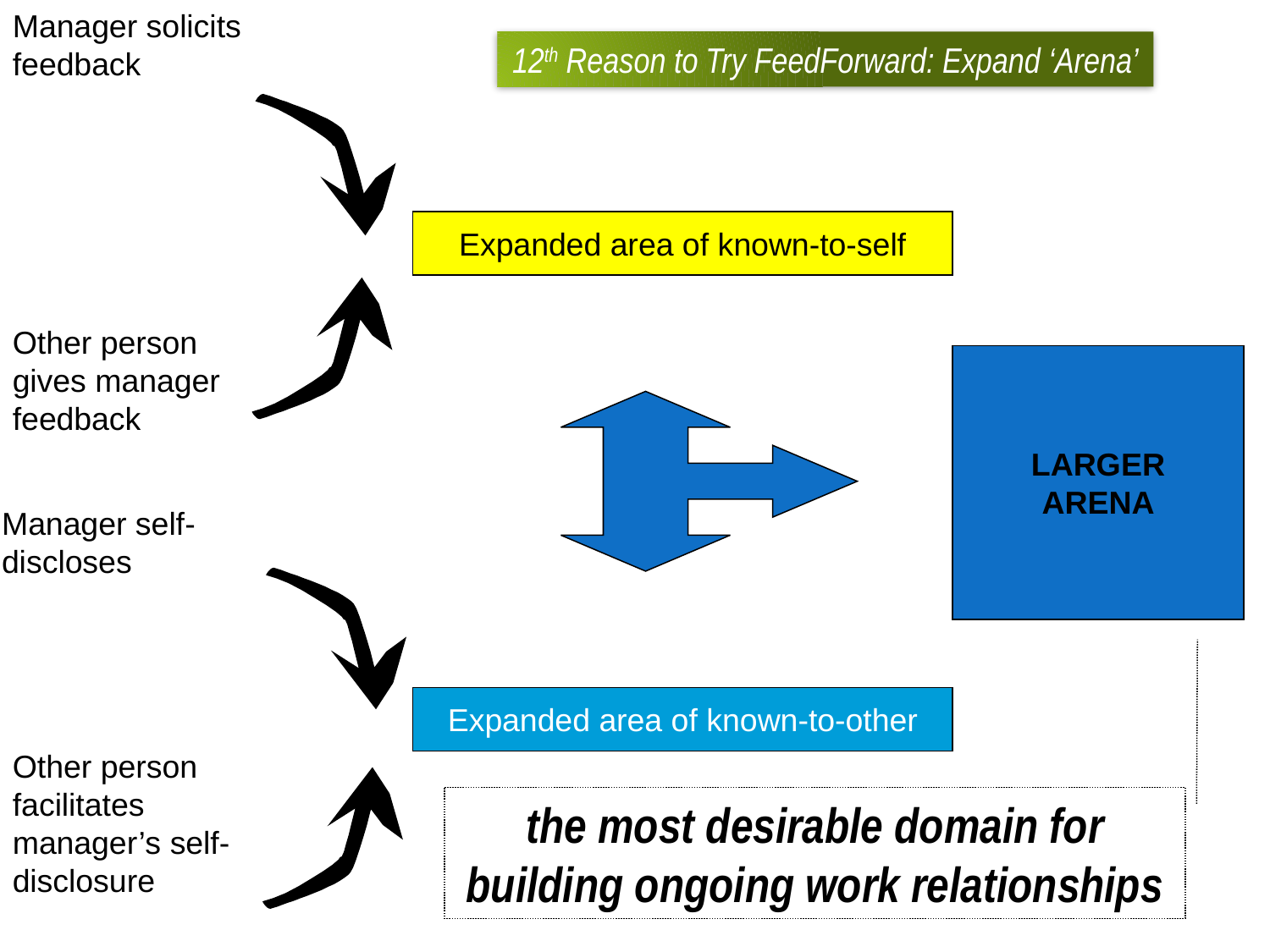

Manager solicits feedback
12th Reason to Try FeedForward: Expand ‘Arena’

Expanded area of known-to-self

Other person gives manager feedback

LARGER
ARENA
Manager self-discloses

Expanded area of known-to-other
Other person facilitates manager’s self-disclosure

the most desirable domain for building ongoing work relationships